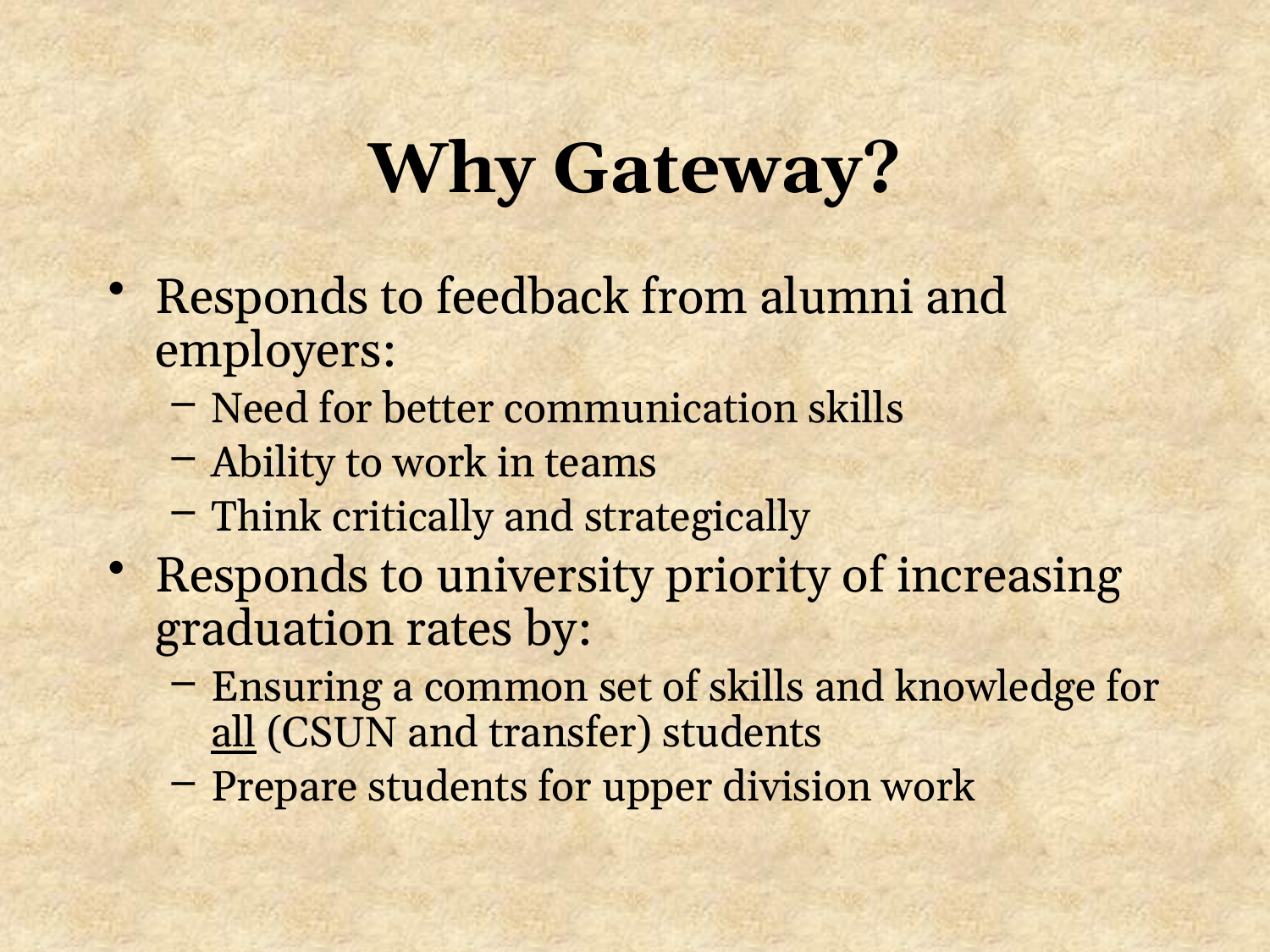

# Why Gateway?
Responds to feedback from alumni and employers:
Need for better communication skills
Ability to work in teams
Think critically and strategically
Responds to university priority of increasing graduation rates by:
Ensuring a common set of skills and knowledge for all (CSUN and transfer) students
Prepare students for upper division work